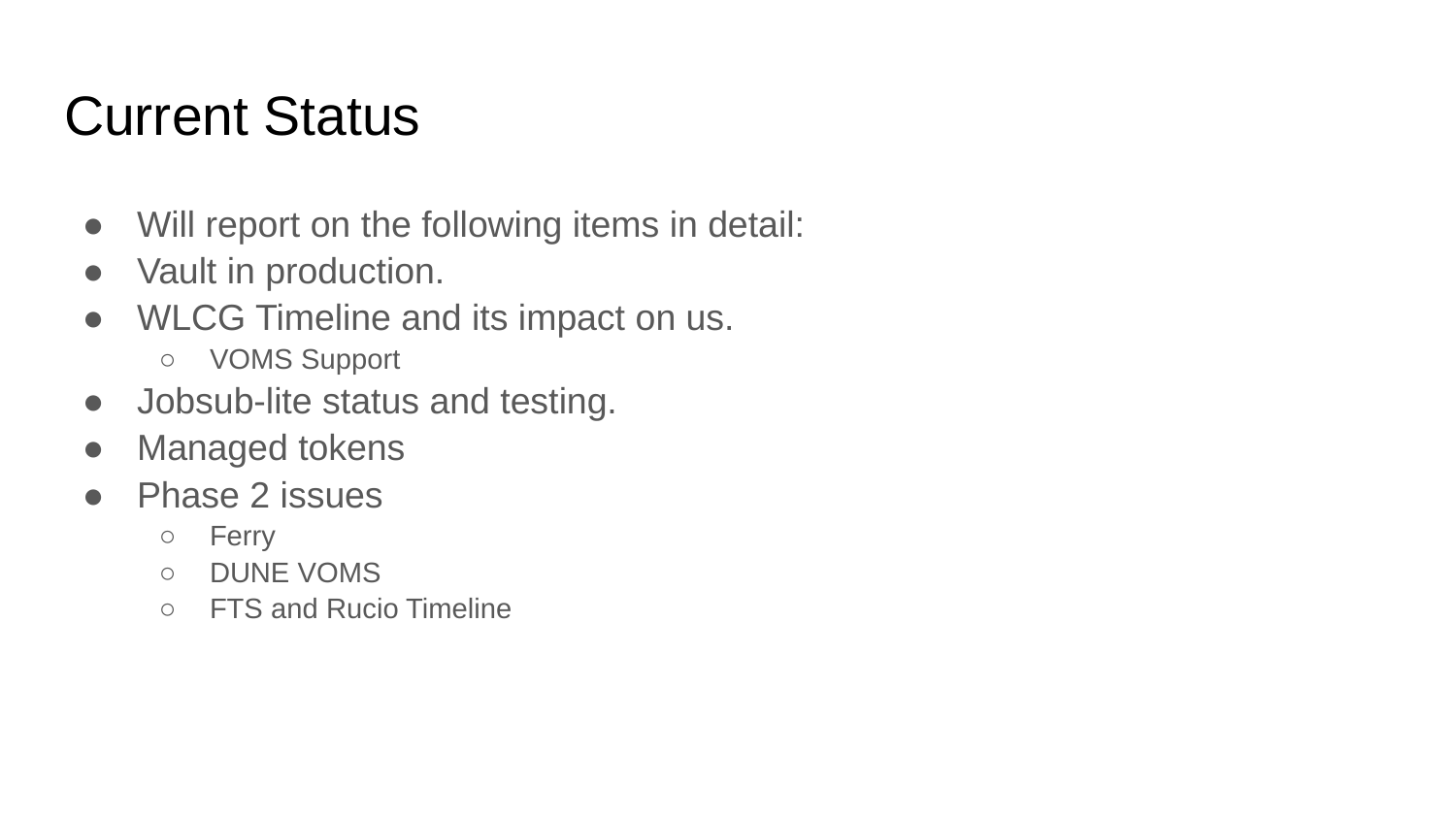

# Current Status
Will report on the following items in detail:
Vault in production.
WLCG Timeline and its impact on us.
VOMS Support
Jobsub-lite status and testing.
Managed tokens
Phase 2 issues
Ferry
DUNE VOMS
FTS and Rucio Timeline